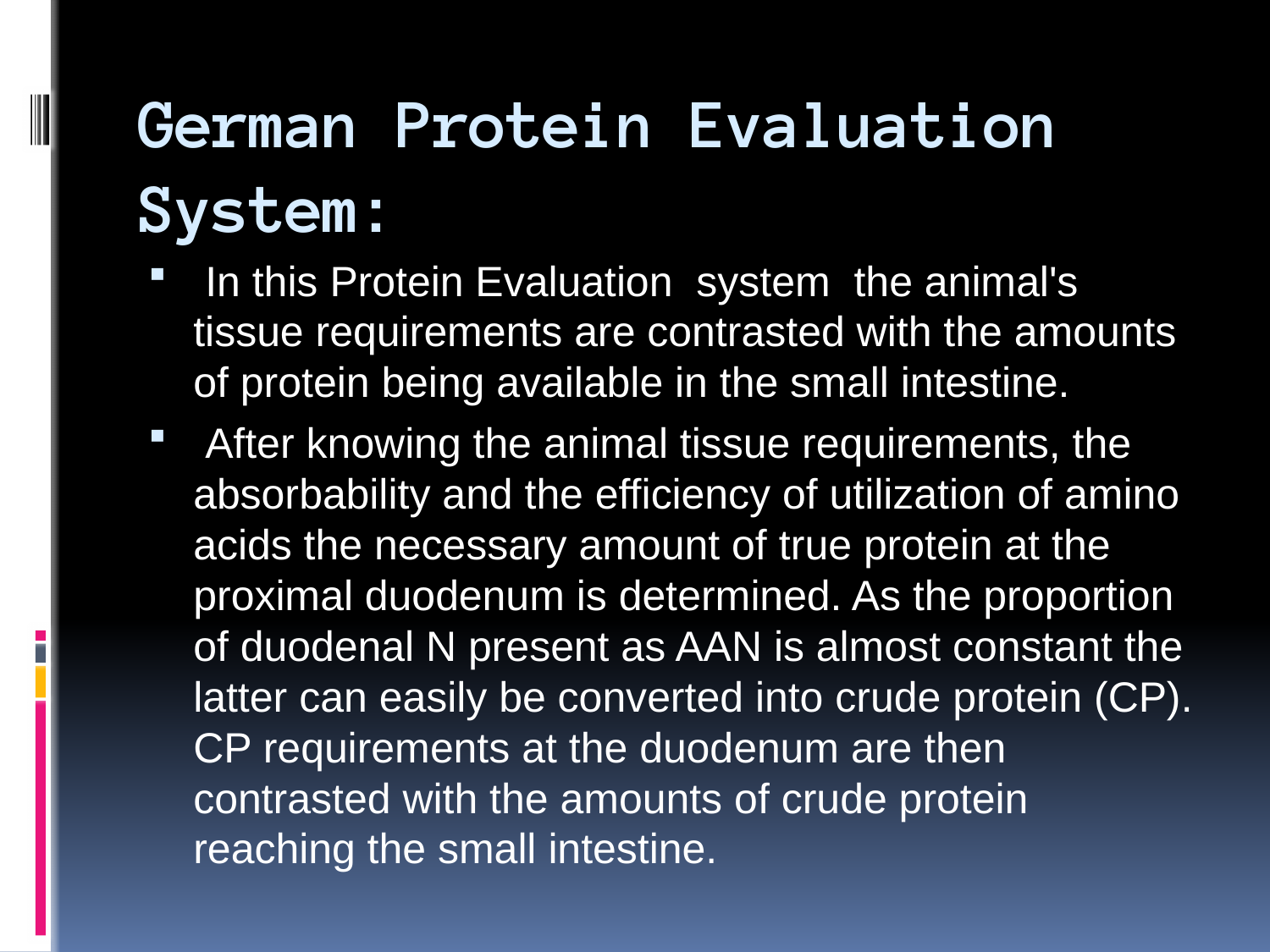

# German Protein Evaluation System:
 In this Protein Evaluation  system  the animal's tissue requirements are contrasted with the amounts of protein being available in the small intestine.
 After knowing the animal tissue requirements, the absorbability and the efficiency of utilization of amino acids the necessary amount of true protein at the proximal duodenum is determined. As the proportion of duodenal N present as AAN is almost constant the latter can easily be converted into crude protein (CP). CP requirements at the duodenum are then contrasted with the amounts of crude protein reaching the small intestine.